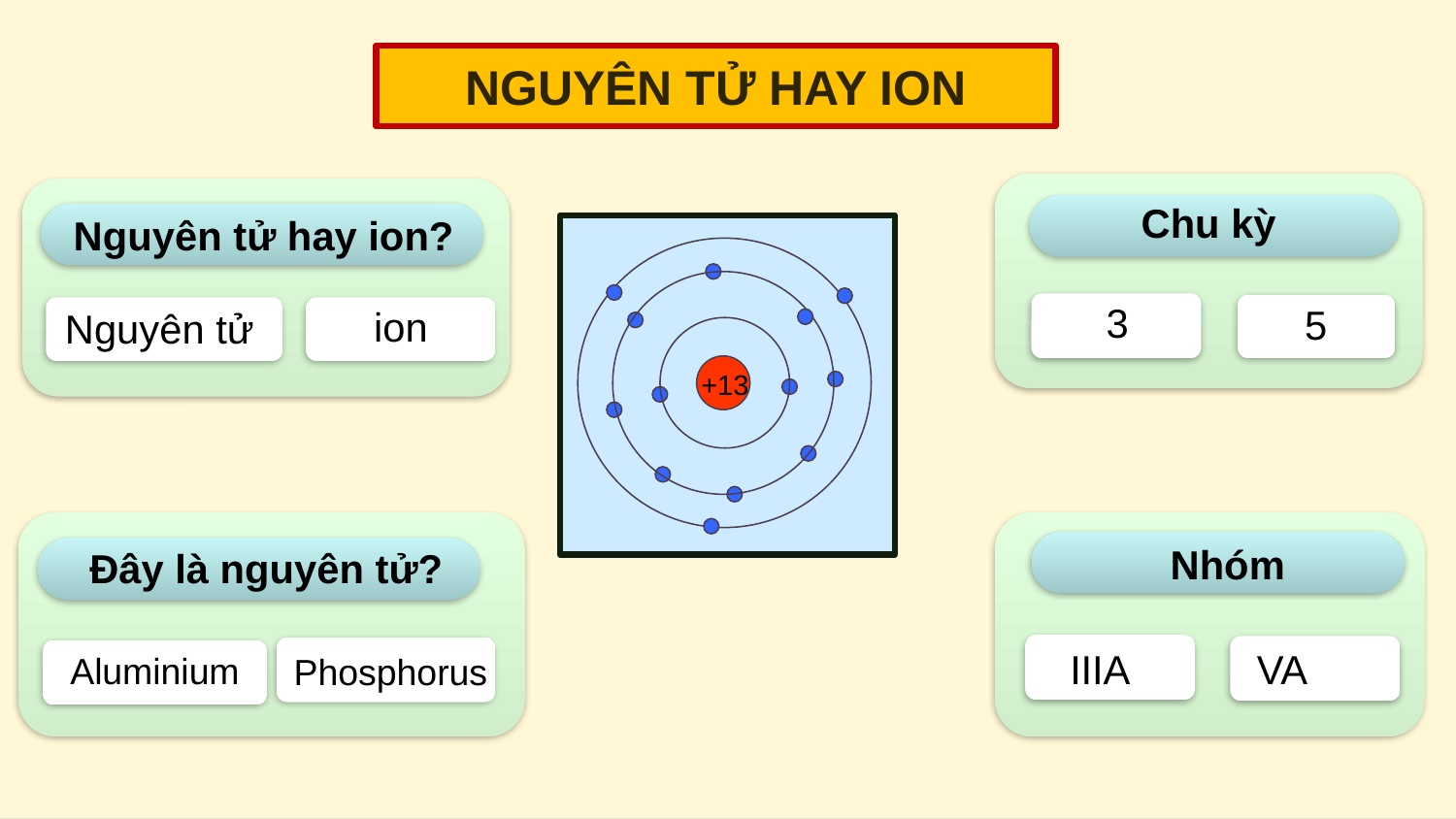

NGUYÊN TỬ HAY ION

Chu kỳ

Nguyên tử hay ion?

+13

3
5

ion

Nguyên tử

Nhóm
Đây là nguyên tử?

IIIA
VA

Aluminium
Phosphorus